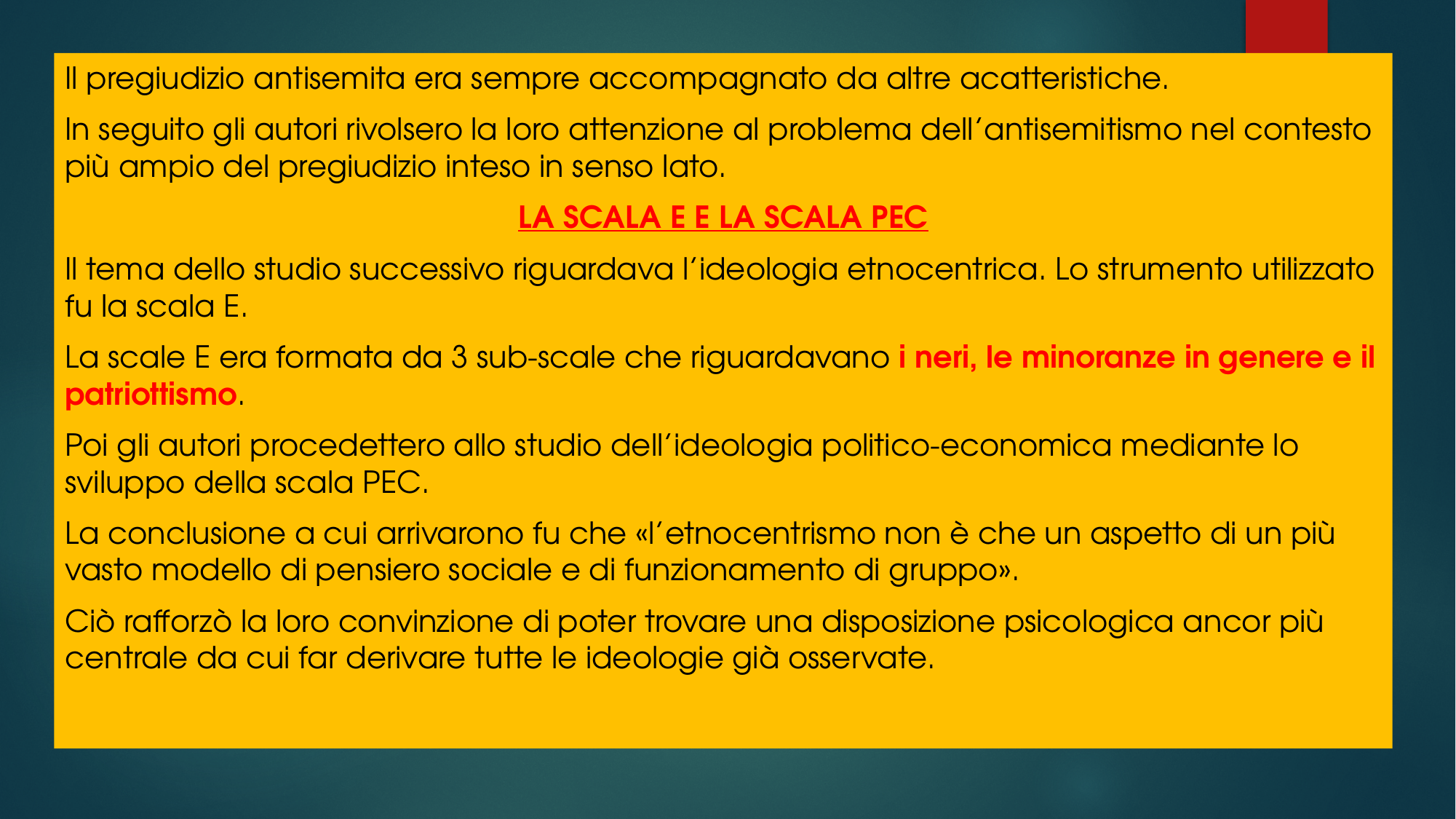

Il pregiudizio antisemita era sempre accompagnato da altre acatteristiche.
In seguito gli autori rivolsero la loro attenzione al problema dell’antisemitismo nel contesto più ampio del pregiudizio inteso in senso lato.
LA SCALA E E LA SCALA PEC
Il tema dello studio successivo riguardava l’ideologia etnocentrica. Lo strumento utilizzato fu la scala E.
La scale E era formata da 3 sub-scale che riguardavano i neri, le minoranze in genere e il patriottismo.
Poi gli autori procedettero allo studio dell’ideologia politico-economica mediante lo sviluppo della scala PEC.
La conclusione a cui arrivarono fu che «l’etnocentrismo non è che un aspetto di un più vasto modello di pensiero sociale e di funzionamento di gruppo».
Ciò rafforzò la loro convinzione di poter trovare una disposizione psicologica ancor più centrale da cui far derivare tutte le ideologie già osservate.